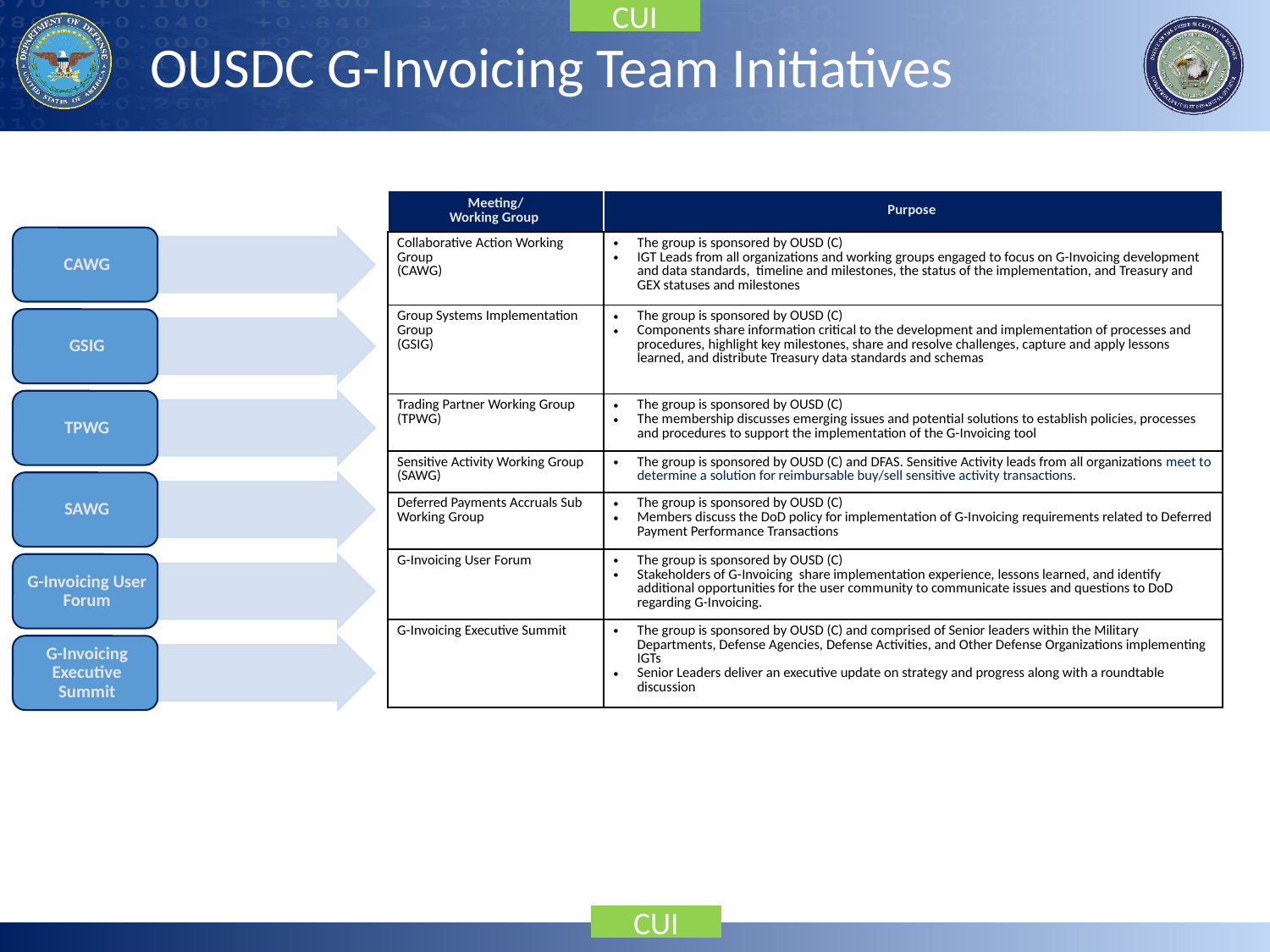

# OUSDC G-Invoicing Team Initiatives
| Meeting/ Working Group | Purpose |
| --- | --- |
| Collaborative Action Working Group (CAWG) | The group is sponsored by OUSD (C) IGT Leads from all organizations and working groups engaged to focus on G-Invoicing development and data standards, timeline and milestones, the status of the implementation, and Treasury and GEX statuses and milestones |
| Group Systems Implementation Group (GSIG) | The group is sponsored by OUSD (C) Components share information critical to the development and implementation of processes and procedures, highlight key milestones, share and resolve challenges, capture and apply lessons learned, and distribute Treasury data standards and schemas |
| Trading Partner Working Group (TPWG) | The group is sponsored by OUSD (C) The membership discusses emerging issues and potential solutions to establish policies, processes and procedures to support the implementation of the G-Invoicing tool |
| Sensitive Activity Working Group (SAWG) | The group is sponsored by OUSD (C) and DFAS. Sensitive Activity leads from all organizations meet to determine a solution for reimbursable buy/sell sensitive activity transactions. |
| Deferred Payments Accruals Sub Working Group | The group is sponsored by OUSD (C) Members discuss the DoD policy for implementation of G-Invoicing requirements related to Deferred Payment Performance Transactions |
| G-Invoicing User Forum | The group is sponsored by OUSD (C) Stakeholders of G-Invoicing share implementation experience, lessons learned, and identify additional opportunities for the user community to communicate issues and questions to DoD regarding G-Invoicing. |
| G-Invoicing Executive Summit | The group is sponsored by OUSD (C) and comprised of Senior leaders within the Military Departments, Defense Agencies, Defense Activities, and Other Defense Organizations implementing IGTs Senior Leaders deliver an executive update on strategy and progress along with a roundtable discussion |
CAWG
GSIG
TPWG
SAWG
G-Invoicing User Forum
G-Invoicing Executive Summit